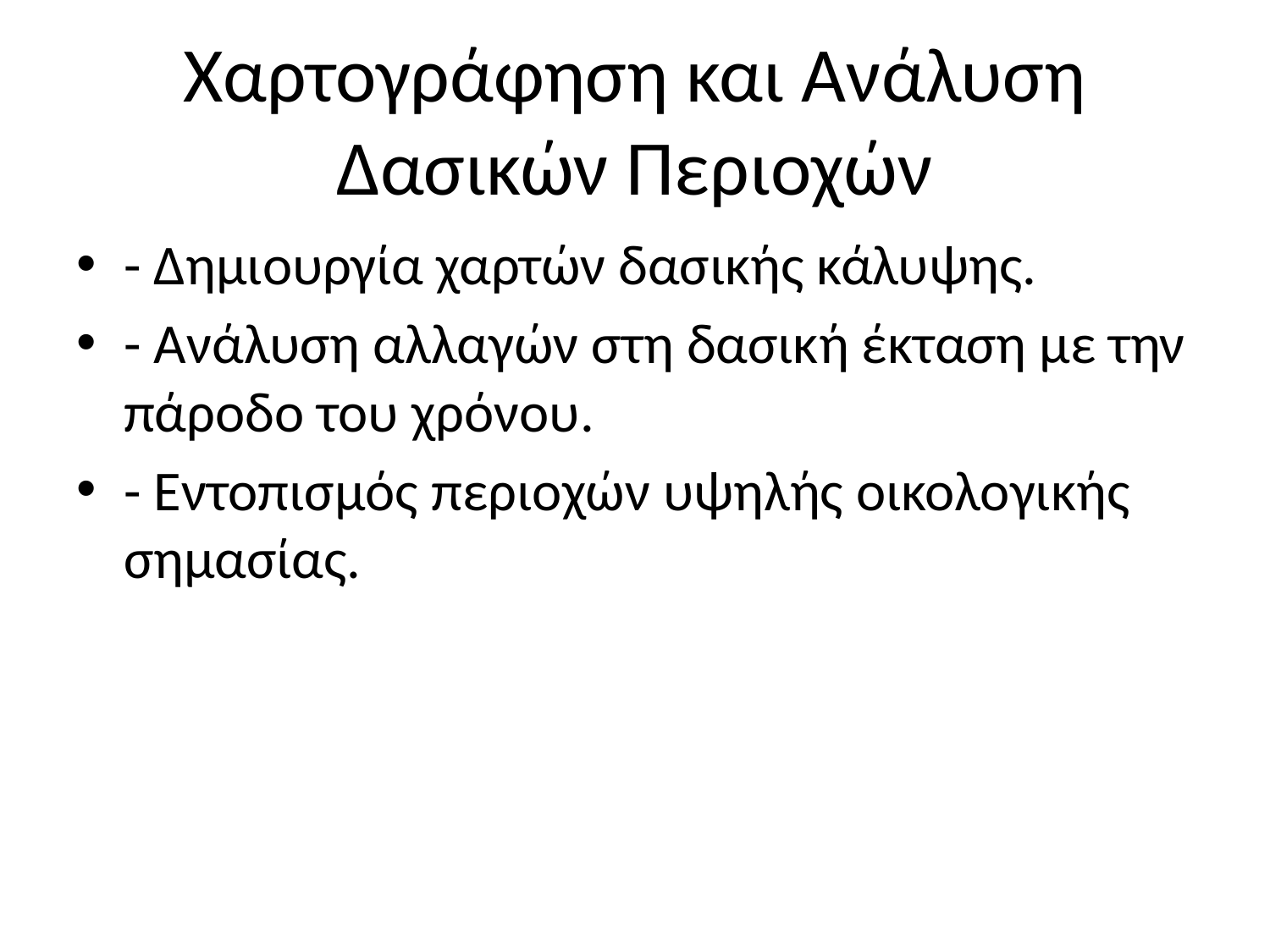

# Χαρτογράφηση και Ανάλυση Δασικών Περιοχών
- Δημιουργία χαρτών δασικής κάλυψης.
- Ανάλυση αλλαγών στη δασική έκταση με την πάροδο του χρόνου.
- Εντοπισμός περιοχών υψηλής οικολογικής σημασίας.